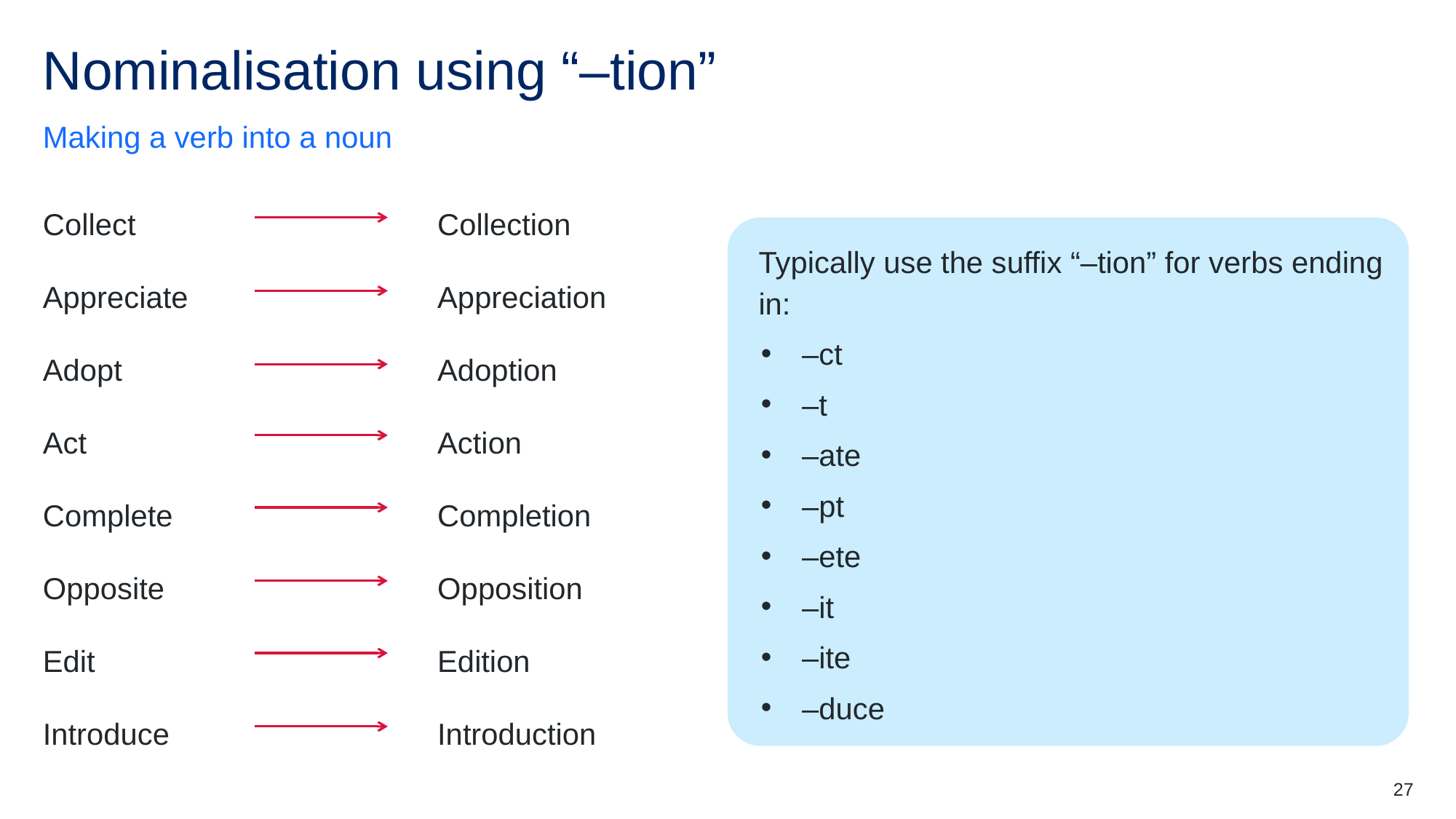

# Nominalisation using “–tion”
Making a verb into a noun
Collect
Appreciate
Adopt
Act
Complete
Opposite
Edit
Introduce
Collection
Appreciation
Adoption
Action
Completion
Opposition
Edition
Introduction
Typically use the suffix “–tion” for verbs ending in:
–ct
–t
–ate
–pt
–ete
–it
–ite
–duce
27